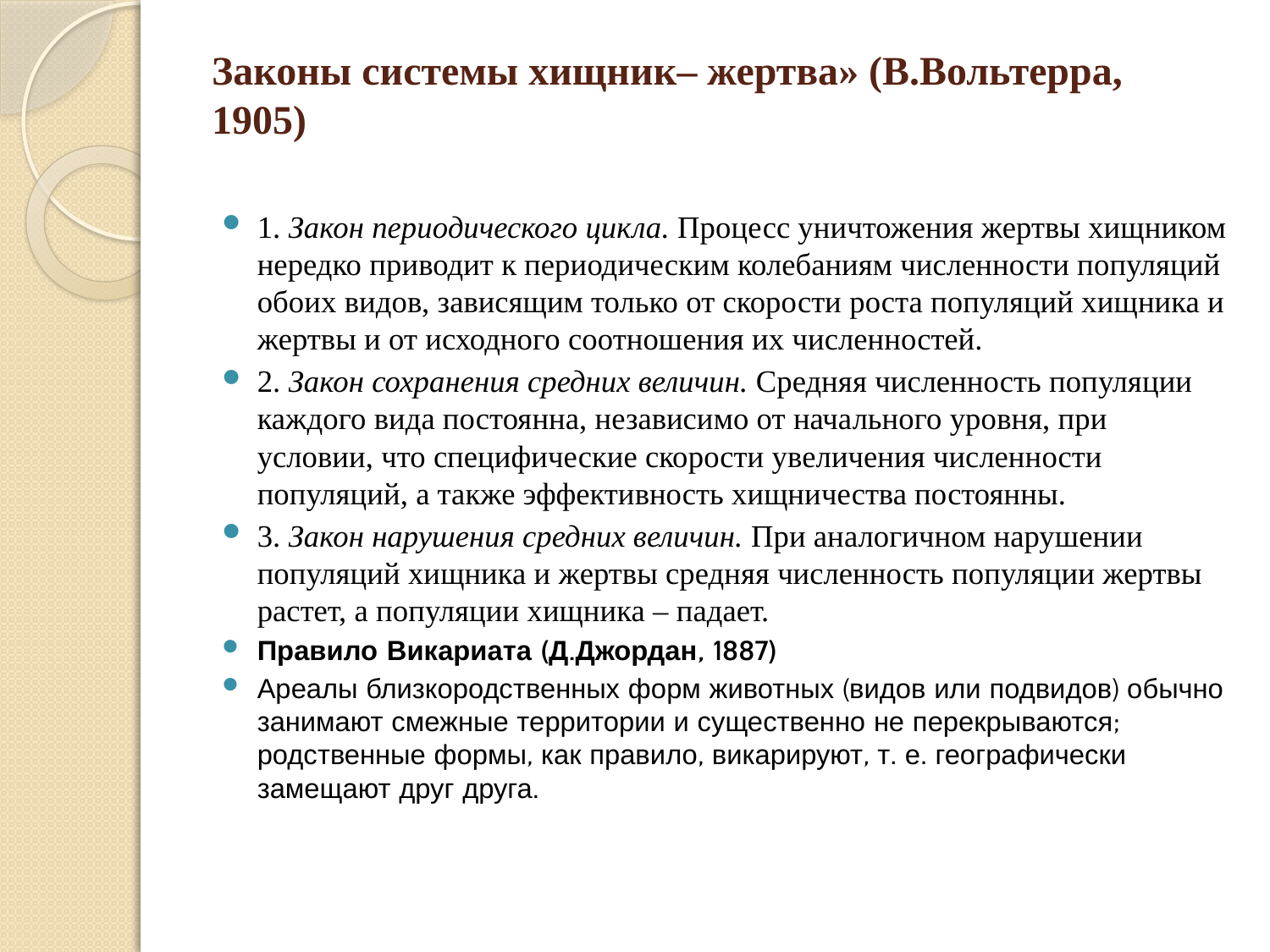

# Законы системы хищник– жертва» (В.Вольтерра, 1905)
1. Закон периодического цикла. Процесс уничтожения жертвы хищником нередко приводит к периодическим колебаниям численности популяций обоих видов, зависящим только от скорости роста популяций хищника и жертвы и от исходного соотношения их численностей.
2. Закон сохранения средних величин. Средняя численность популяции каждого вида постоянна, независимо от начального уровня, при условии, что специфические скорости увеличения численности популяций, а также эффективность хищничества постоянны.
3. Закон нарушения средних величин. При аналогичном нарушении популяций хищника и жертвы средняя численность популяции жертвы растет, а популяции хищника – падает.
Правило Викариата (Д.Джордан, 1887)
Ареалы близкородственных форм животных (видов или подвидов) обычно занимают смежные территории и существенно не перекрываются; родственные формы, как правило, викарируют, т. е. географически замещают друг друга.